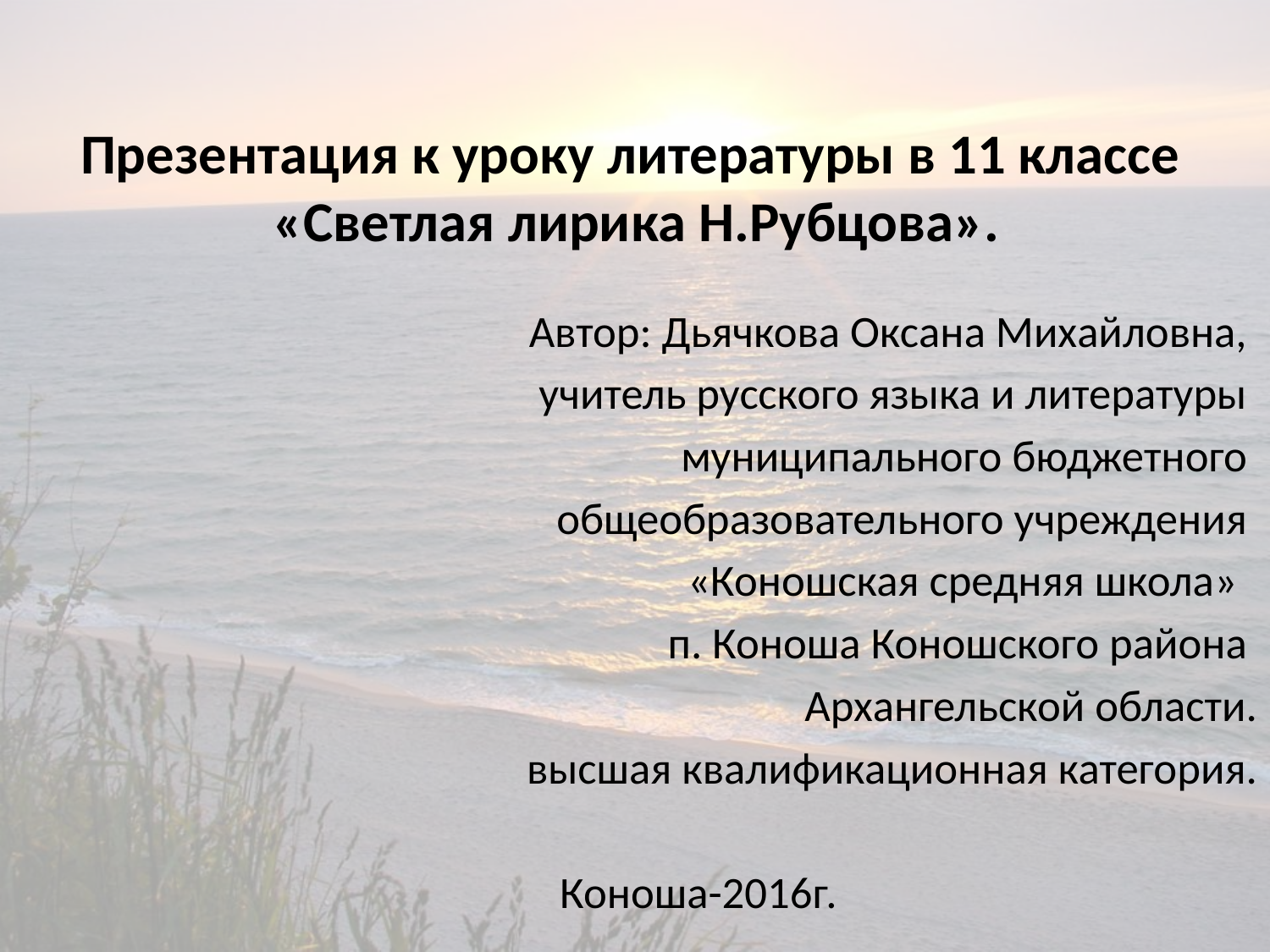

Презентация к уроку литературы в 11 классе
«Светлая лирика Н.Рубцова».
Автор: Дьячкова Оксана Михайловна,
учитель русского языка и литературы
муниципального бюджетного
общеобразовательного учреждения
«Коношская средняя школа»
п. Коноша Коношского района
Архангельской области.
 высшая квалификационная категория.

Коноша-2016г.